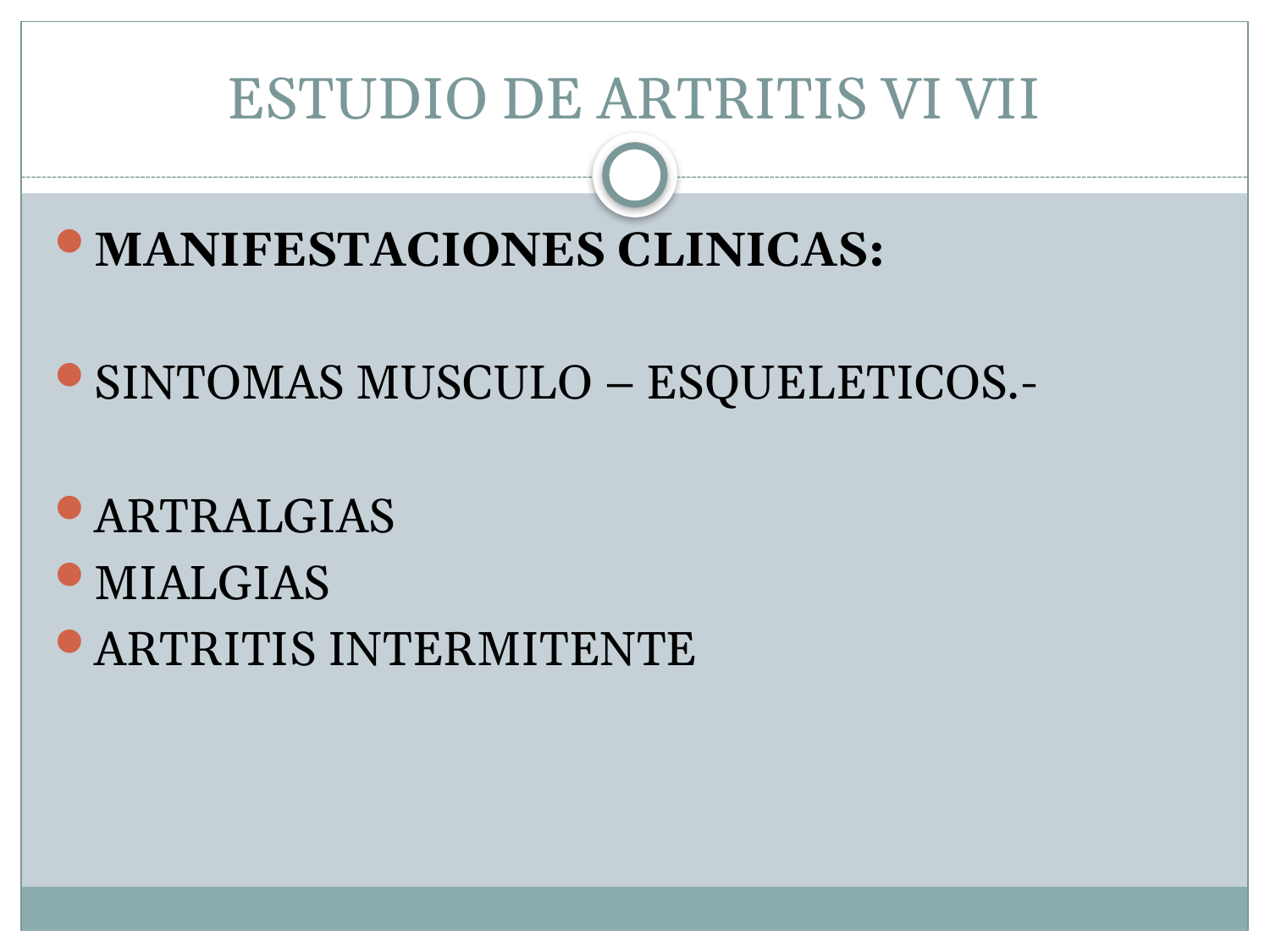

# ESTUDIO DE ARTRITIS VI VII
MANIFESTACIONES CLINICAS:

SINTOMAS MUSCULO – ESQUELETICOS.-

ARTRALGIAS
MIALGIAS
ARTRITIS INTERMITENTE